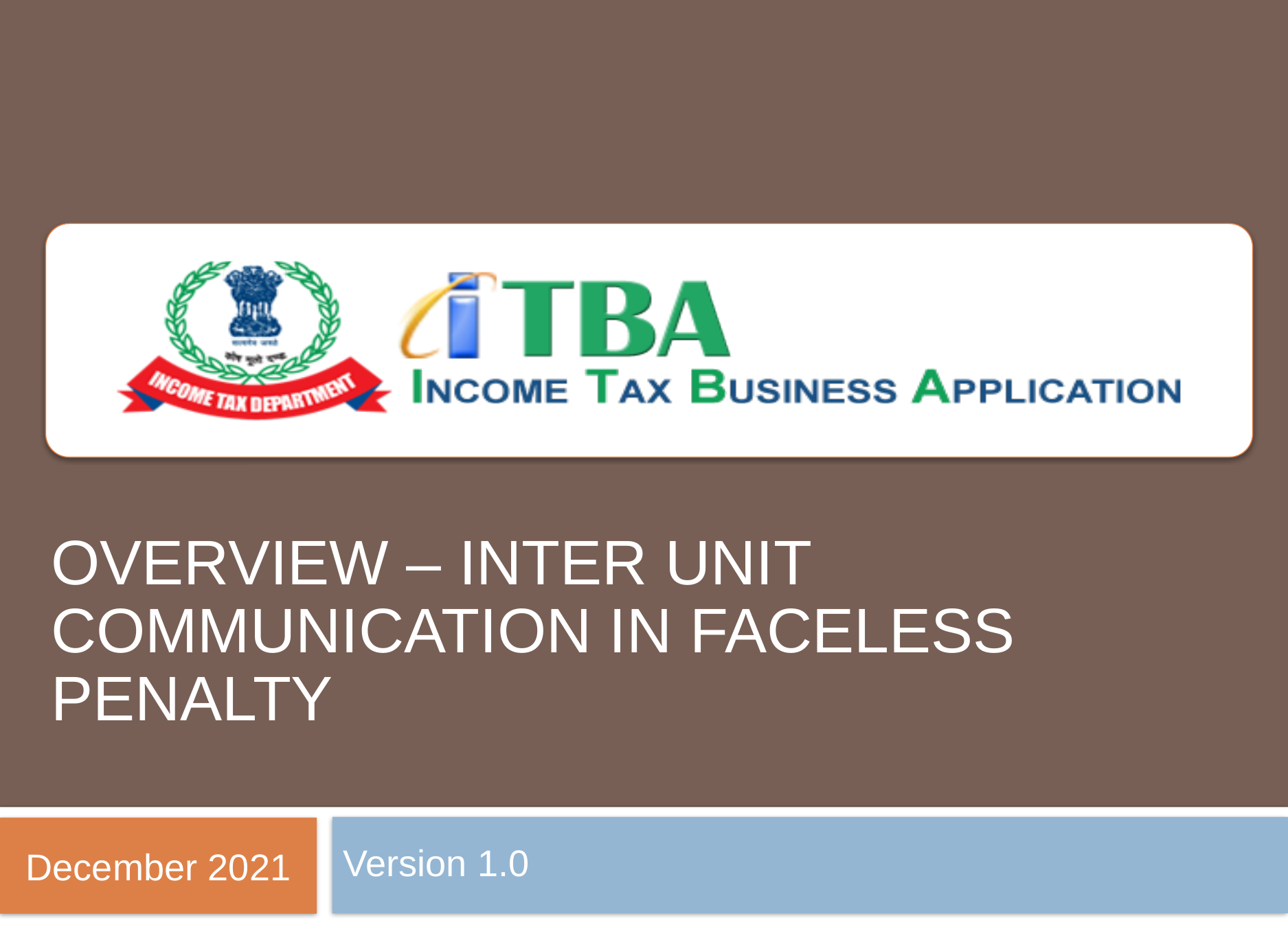

# Overview – Inter unit communication In faceless Penalty
Version 1.0